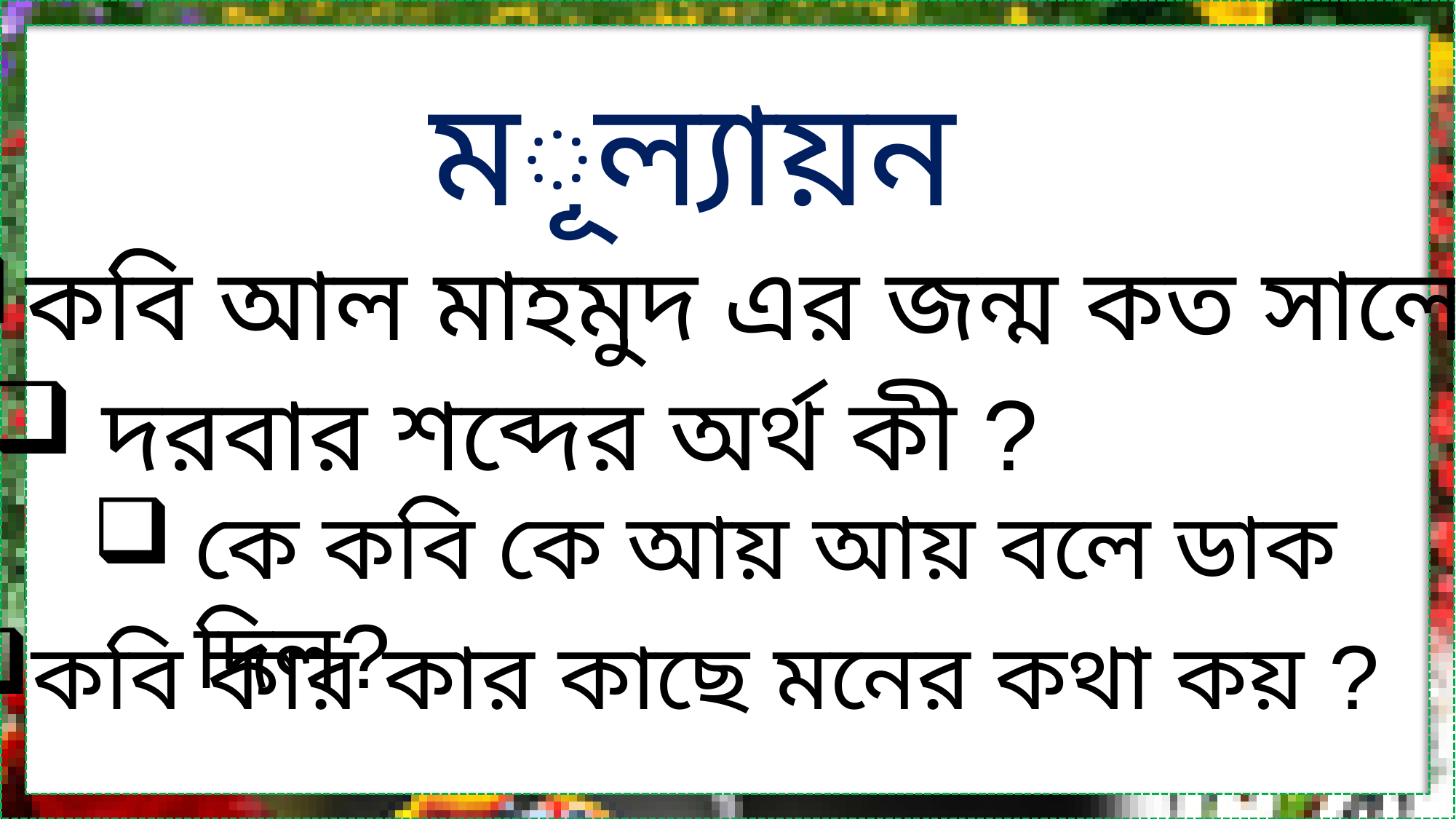

মূল্যায়ন
কবি আল মাহমুদ এর জন্ম কত সালে ?
 দরবার শব্দের অর্থ কী ?
কে কবি কে আয় আয় বলে ডাক দিল?
কবি কার কার কাছে মনের কথা কয় ?